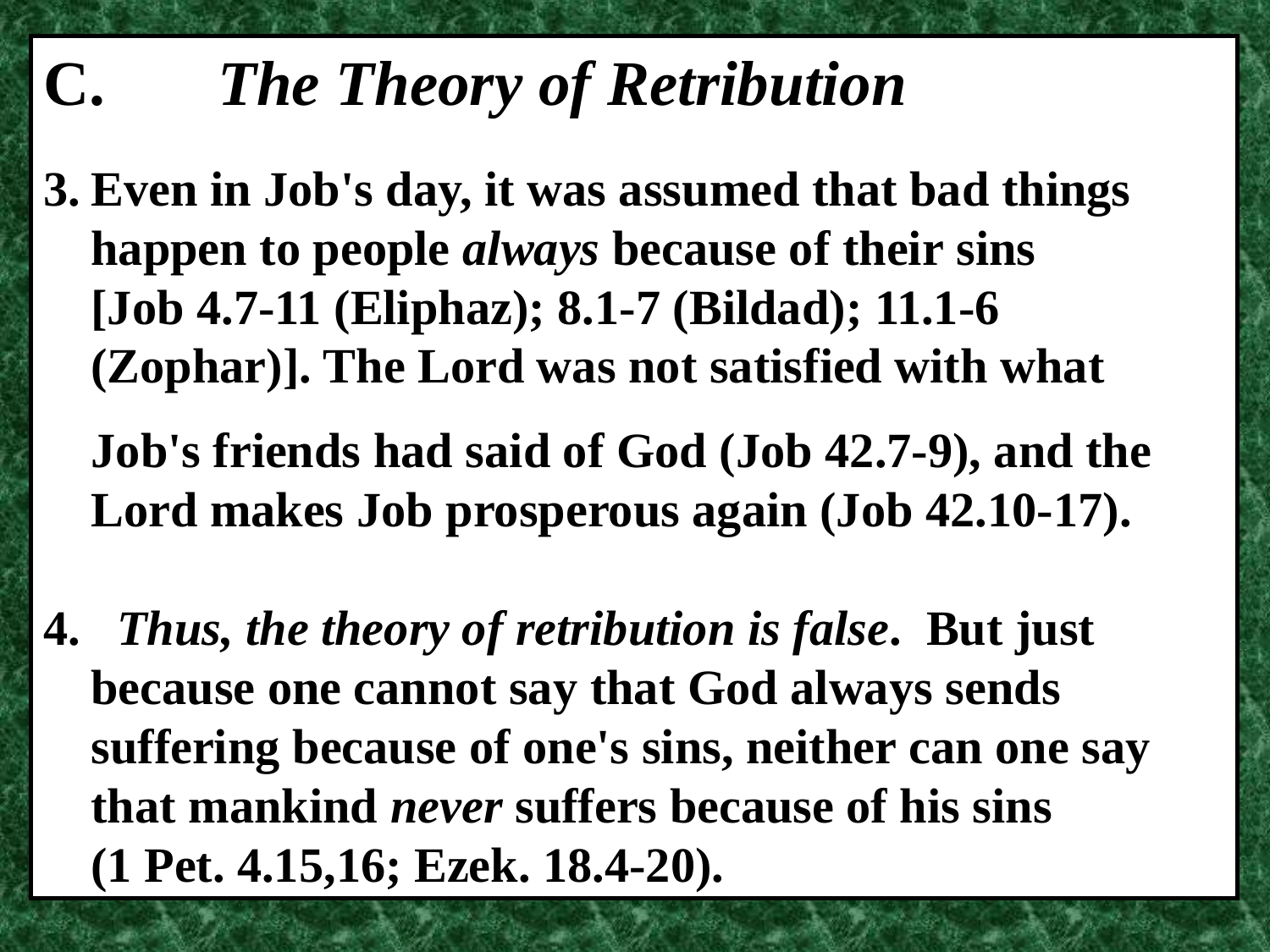

C.	The Theory of Retribution

3.	Even in Job's day, it was assumed that bad things
	happen to people always because of their sins
	[Job 4.7‑11 (Eliphaz); 8.1‑7 (Bildad); 11.1‑6
	(Zophar)]. The Lord was not satisfied with what

	Job's friends had said of God (Job 42.7‑9), and the  Lord makes Job prosperous again (Job 42.10‑17).

4.   Thus, the theory of retribution is false.  But just
	because one cannot say that God always sends
	suffering because of one's sins, neither can one say
	that mankind never suffers because of his sins
	(1 Pet. 4.15,16; Ezek. 18.4‑20).
14